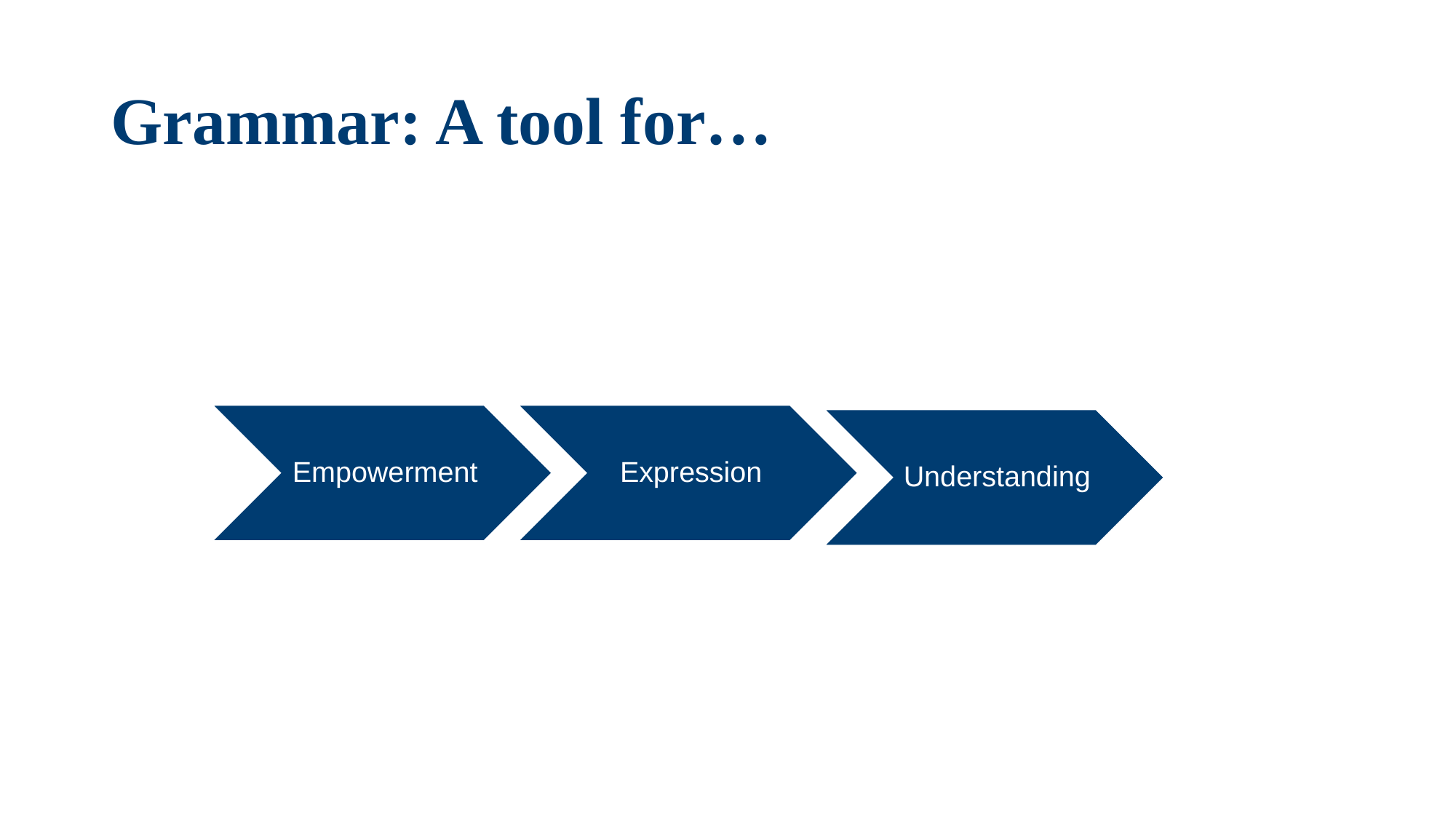

# Grammar: A tool for…

Empowerment

Expression

Understanding